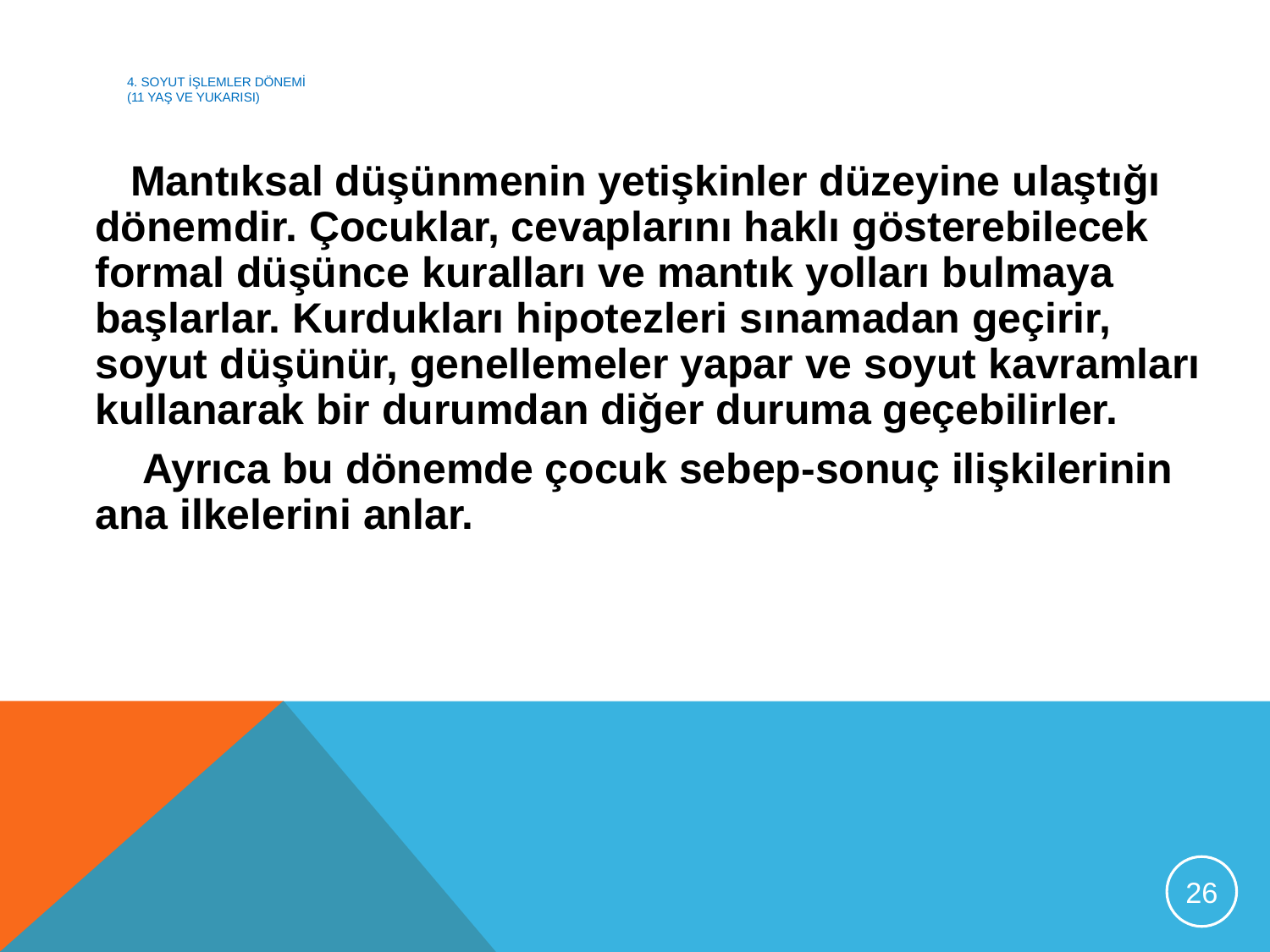

# 4. Soyut işlemler dönemi (11 yaş ve yukarısı)
       Mantıksal düşünmenin yetişkinler düzeyine ulaştığı dönemdir. Çocuklar, cevaplarını haklı gösterebilecek formal düşünce kuralları ve mantık yolları bulmaya başlarlar. Kurdukları hipotezleri sınamadan geçirir, soyut düşünür, genellemeler yapar ve soyut kavramları kullanarak bir durumdan diğer duruma geçebilirler.
        Ayrıca bu dönemde çocuk sebep-sonuç ilişkilerinin ana ilkelerini anlar.

26